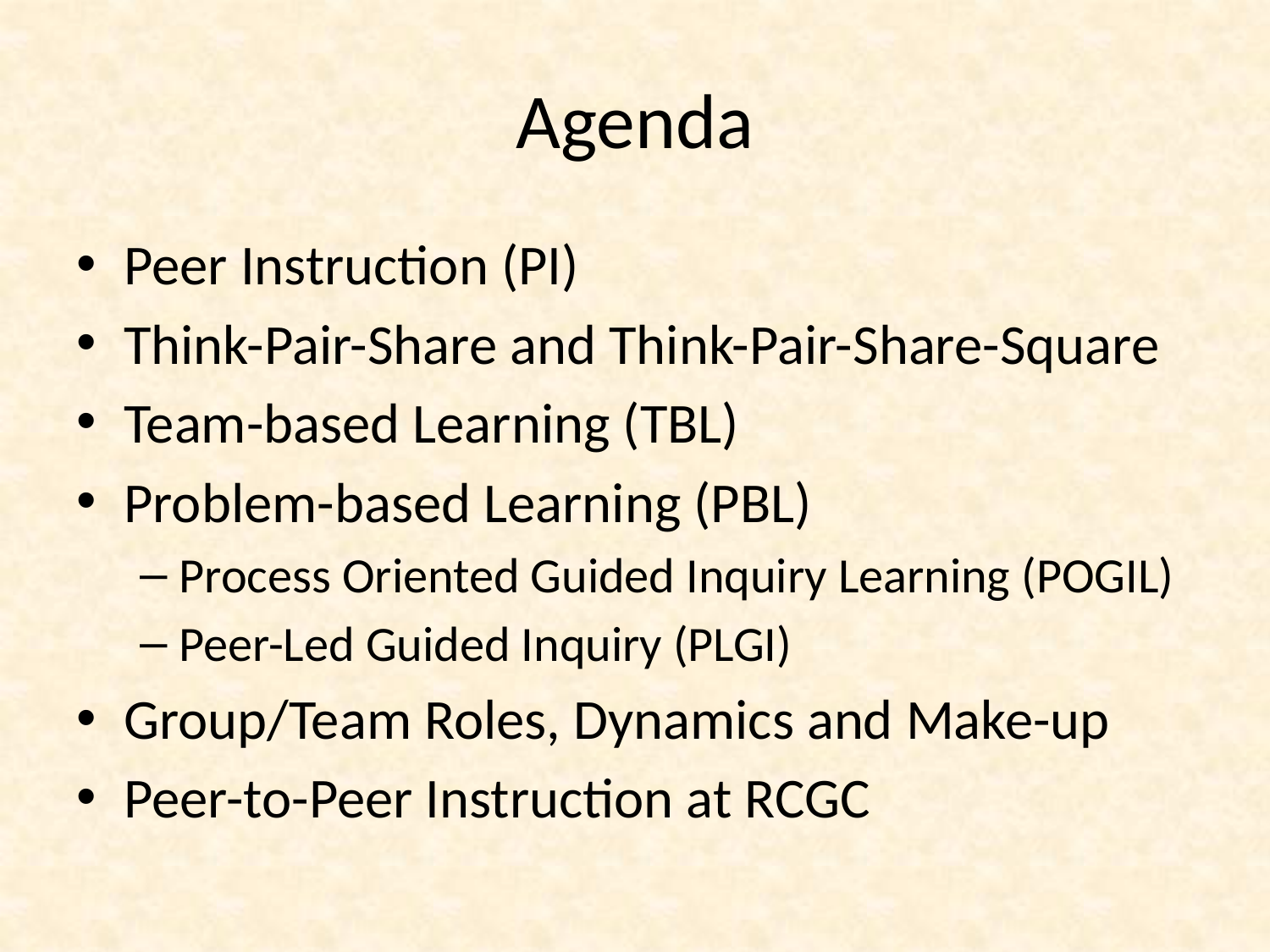

# Agenda
Peer Instruction (PI)
Think-Pair-Share and Think-Pair-Share-Square
Team-based Learning (TBL)
Problem-based Learning (PBL)
Process Oriented Guided Inquiry Learning (POGIL)
Peer-Led Guided Inquiry (PLGI)
Group/Team Roles, Dynamics and Make-up
Peer-to-Peer Instruction at RCGC